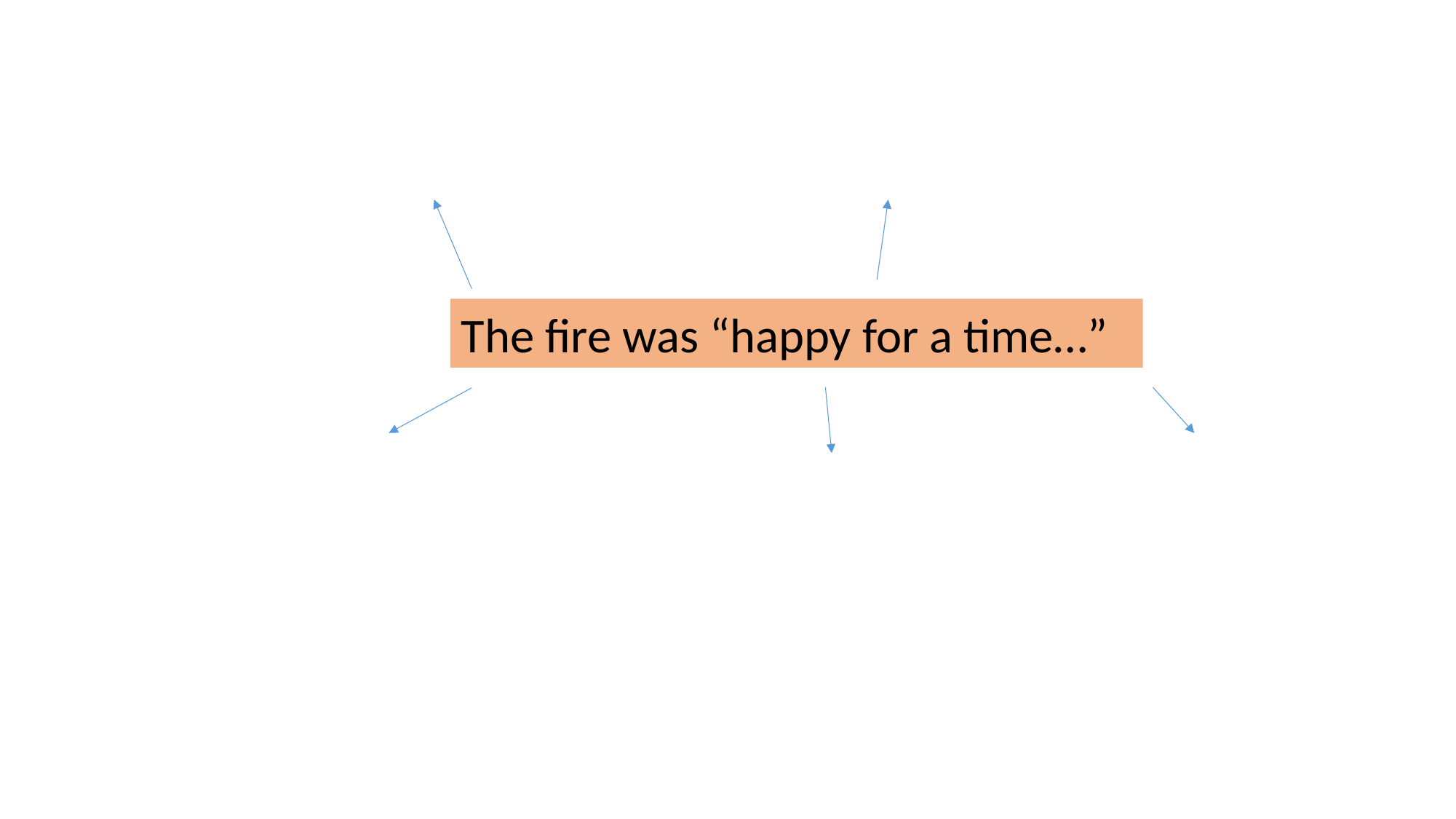

The fire was “happy for a time…”